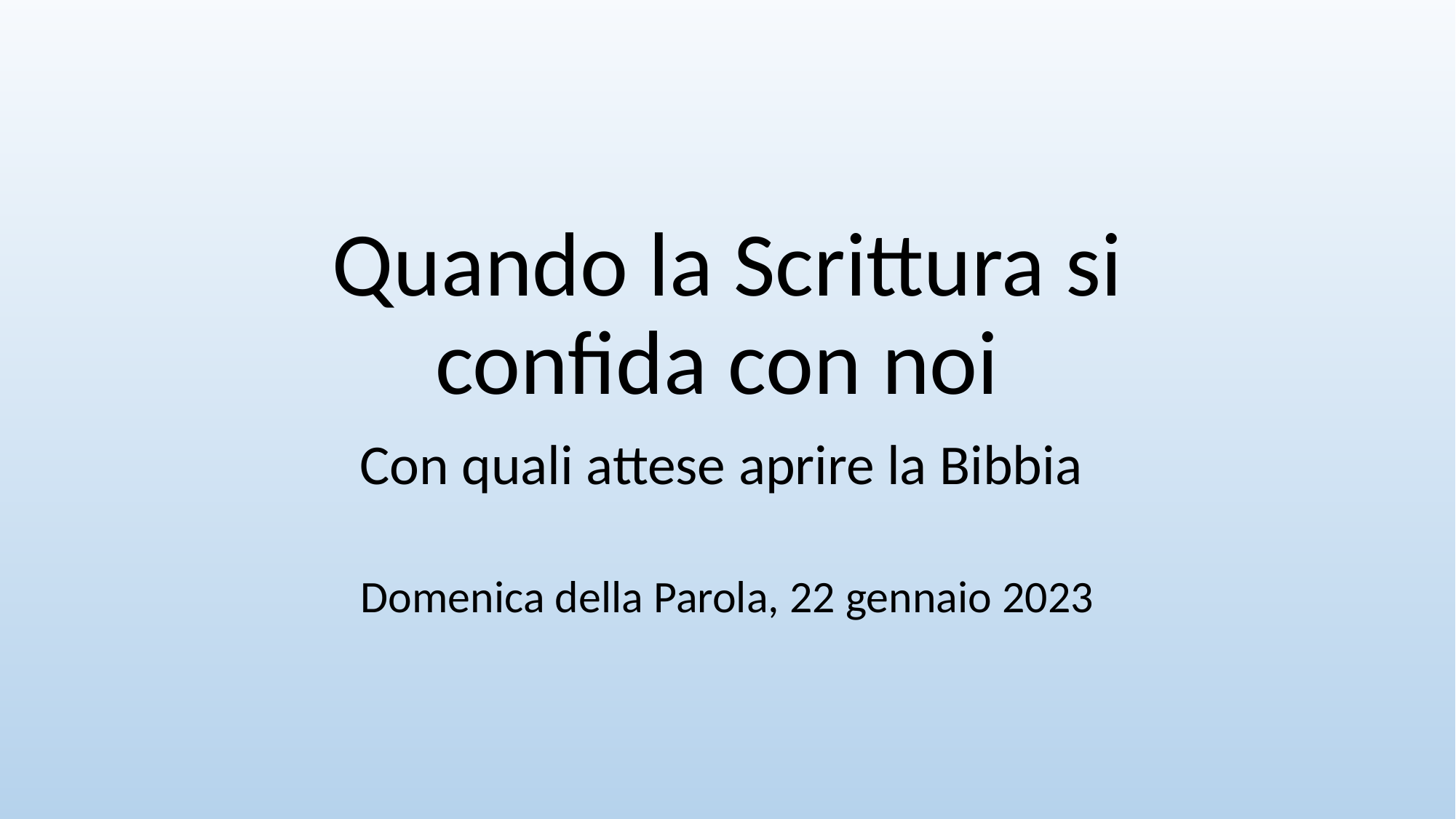

# Quando la Scrittura si confida con noi
Con quali attese aprire la Bibbia

Domenica della Parola, 22 gennaio 2023